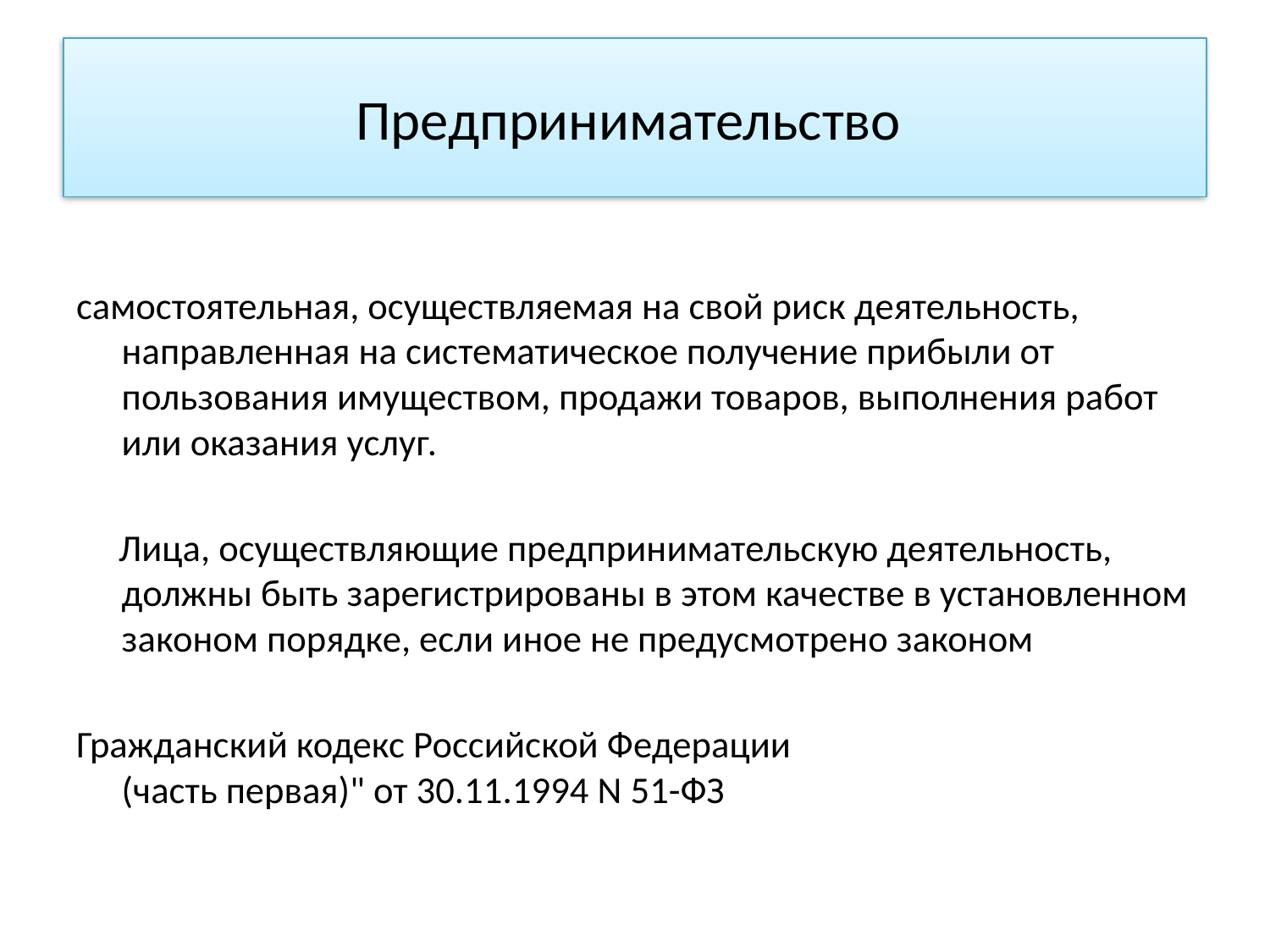

# Предпринимательство

самостоятельная, осуществляемая на свой риск деятельность, направленная на систематическое получение прибыли от пользования имуществом, продажи товаров, выполнения работ или оказания услуг.

     Лица, осуществляющие предпринимательскую деятельность, должны быть зарегистрированы в этом качестве в установленном законом порядке, если иное не предусмотрено законом

Гражданский кодекс Российской Федерации                                      (часть первая)" от 30.11.1994 N 51-ФЗ